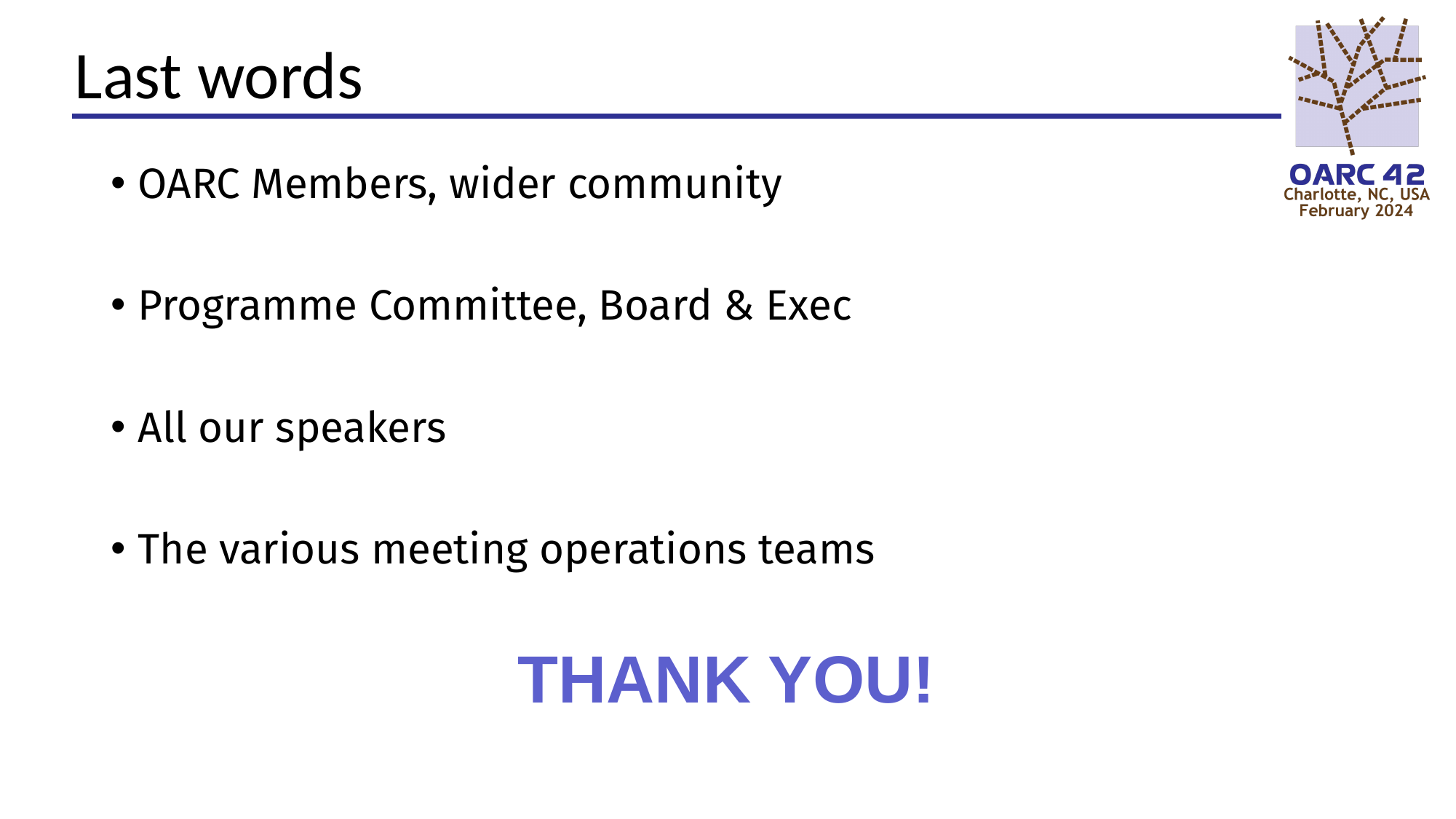

# Last words
OARC Members, wider community

Programme Committee, Board & Exec

All our speakers

The various meeting operations teams
THANK YOU!